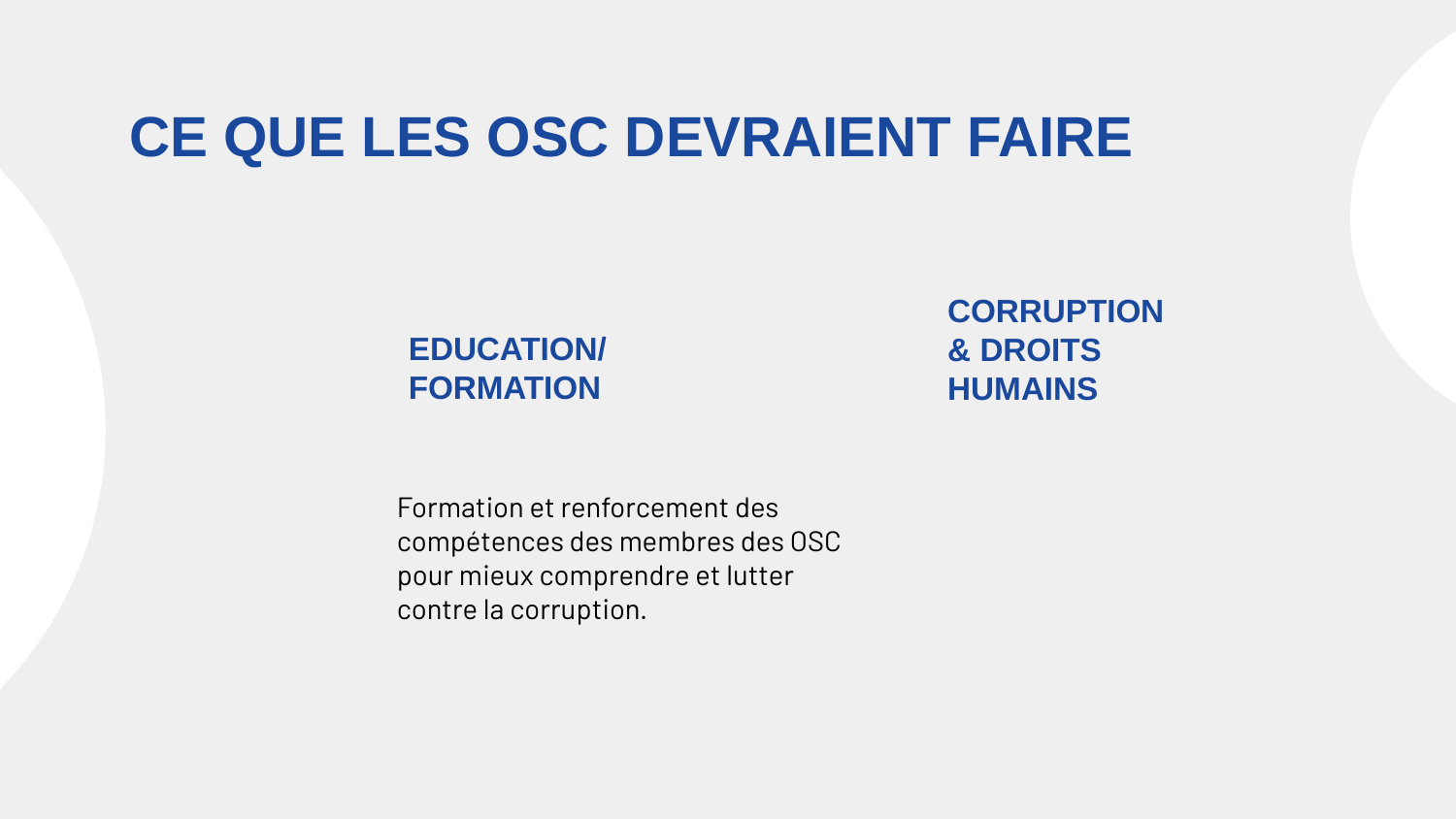

# CE QUE LES OSC DEVRAIENT FAIRE
EDUCATION/
FORMATION
CORRUPTION & DROITS HUMAINS
Formation et renforcement des compétences des membres des OSC pour mieux comprendre et lutter contre la corruption.